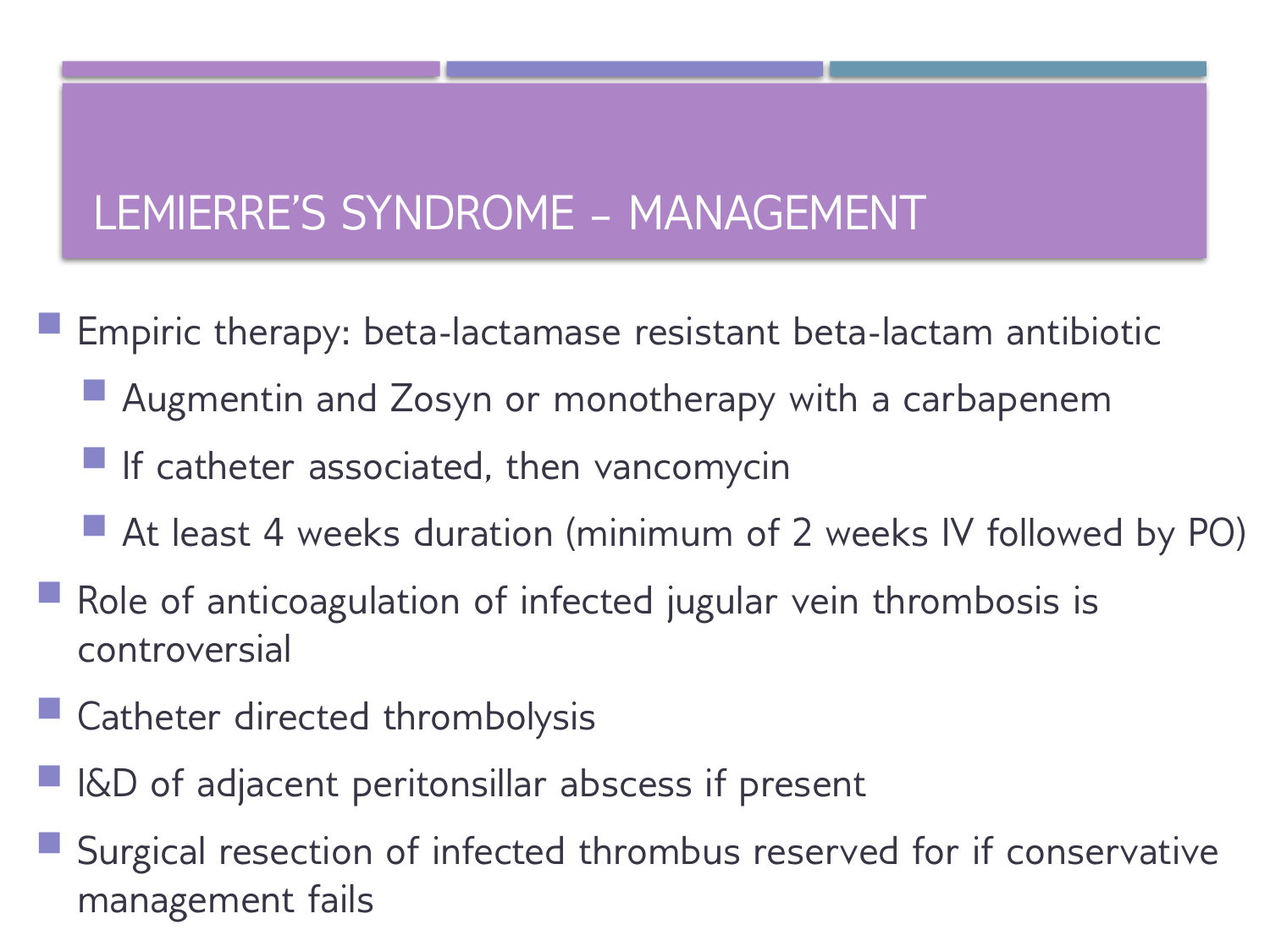

# Lemierre’s syndrome – Management
Empiric therapy: beta-lactamase resistant beta-lactam antibiotic
Augmentin and Zosyn or monotherapy with a carbapenem
If catheter associated, then vancomycin
At least 4 weeks duration (minimum of 2 weeks IV followed by PO)
Role of anticoagulation of infected jugular vein thrombosis is controversial
Catheter directed thrombolysis
I&D of adjacent peritonsillar abscess if present
Surgical resection of infected thrombus reserved for if conservative management fails